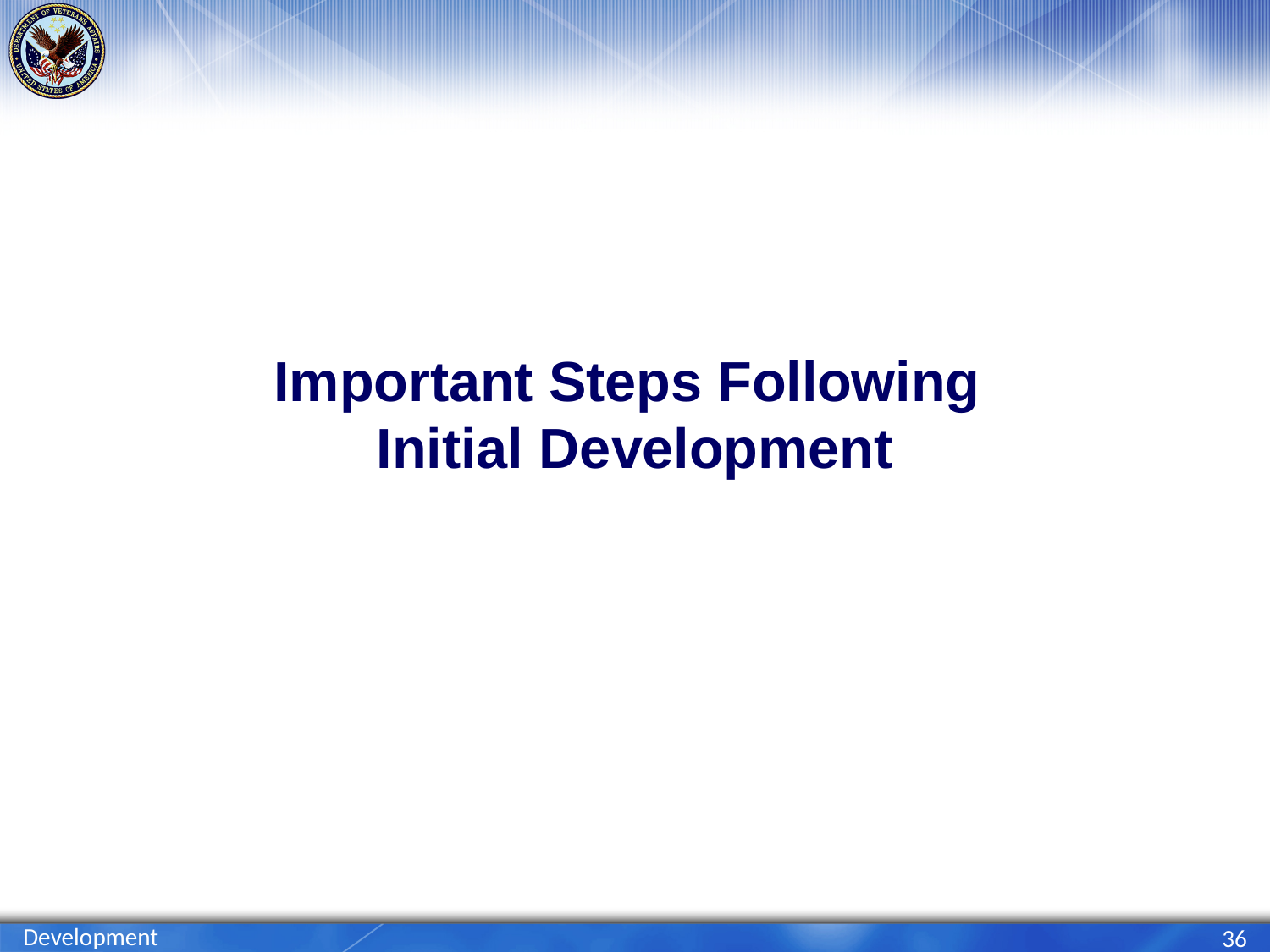

# Important Steps Following Initial Development
Development

36